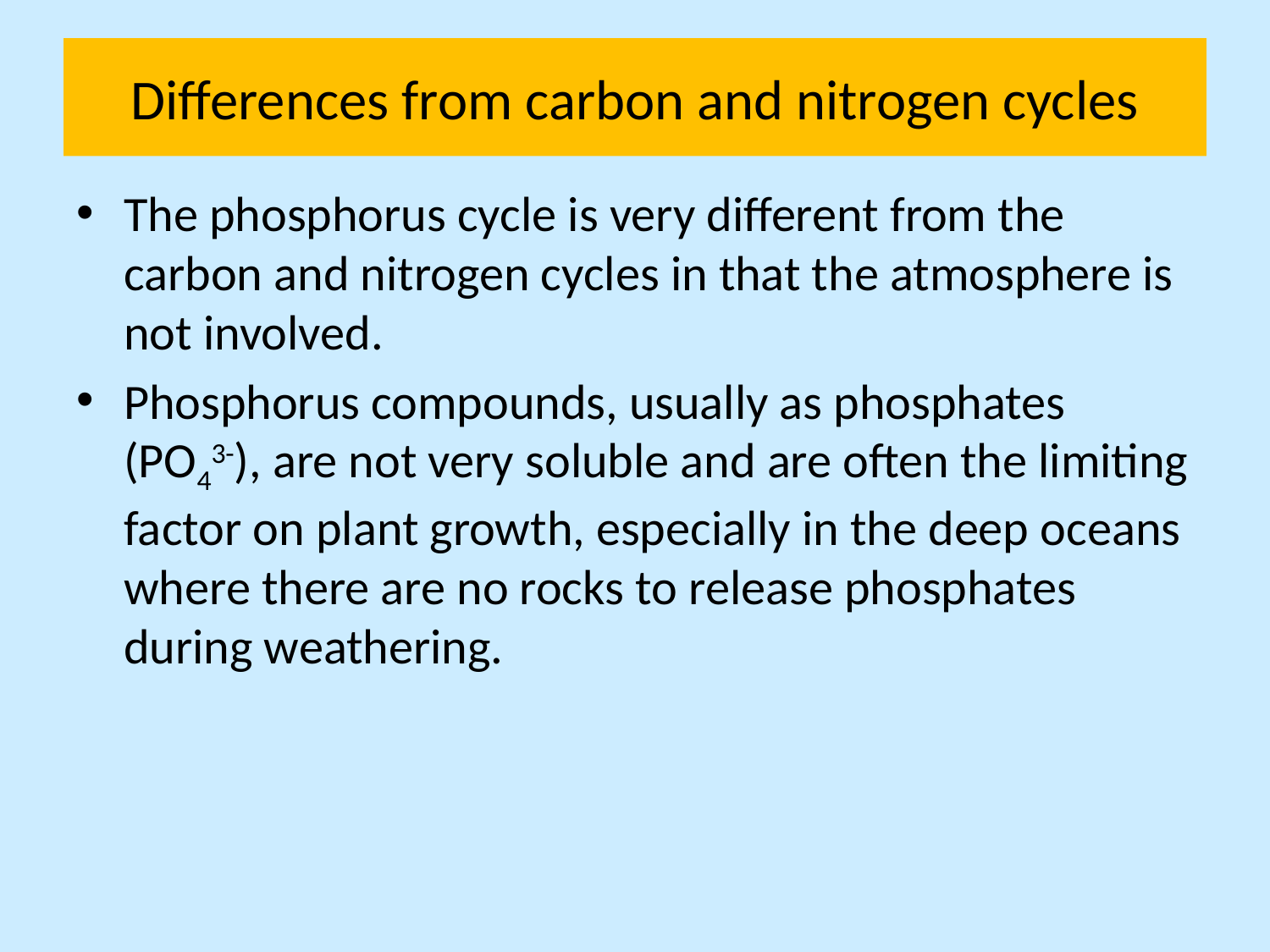

# Differences from carbon and nitrogen cycles
The phosphorus cycle is very different from the carbon and nitrogen cycles in that the atmosphere is not involved.
Phosphorus compounds, usually as phosphates (PO43-), are not very soluble and are often the limiting factor on plant growth, especially in the deep oceans where there are no rocks to release phosphates during weathering.